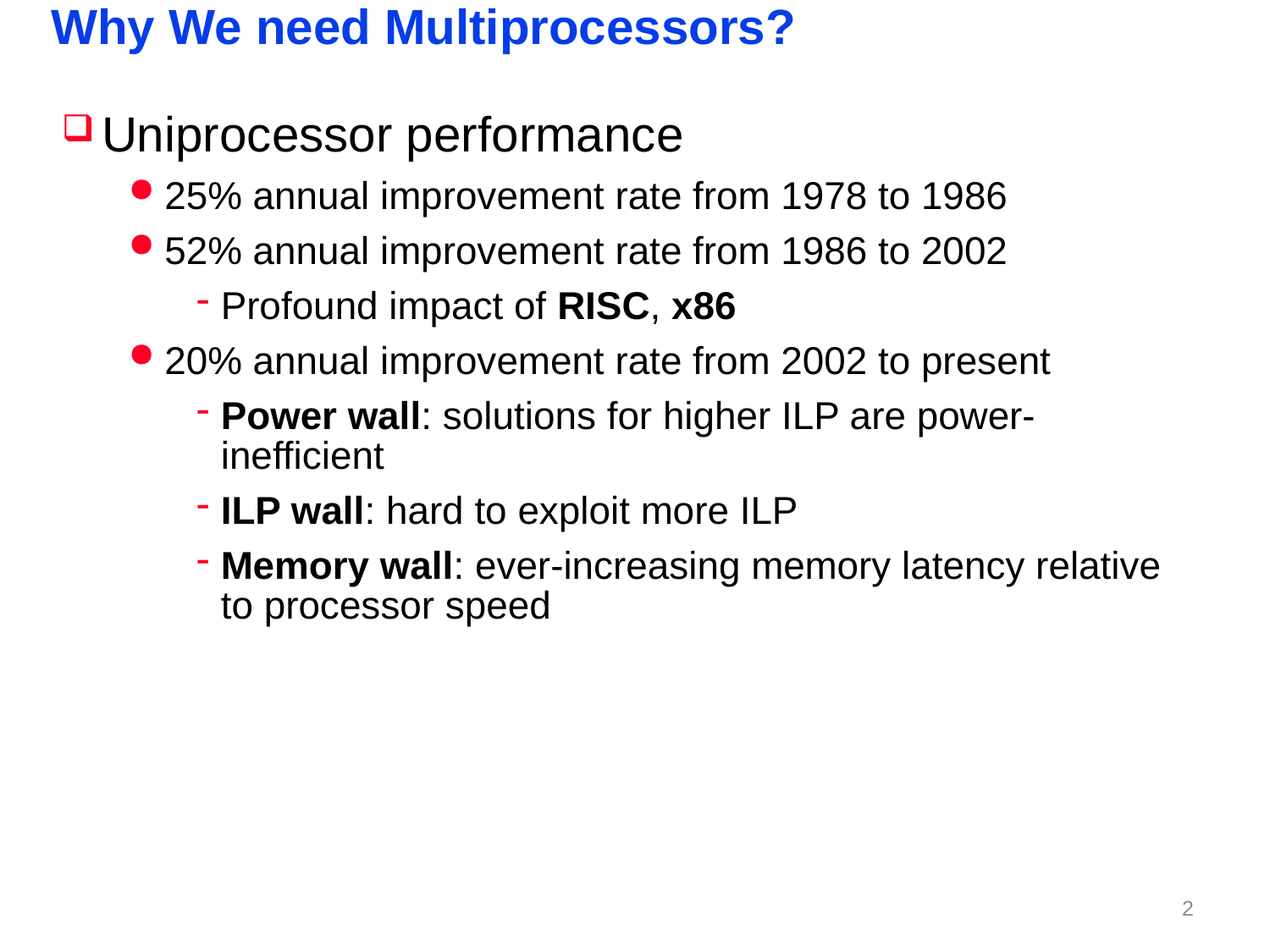

# Why We need Multiprocessors?
Uniprocessor performance
25% annual improvement rate from 1978 to 1986
52% annual improvement rate from 1986 to 2002
Profound impact of RISC, x86
20% annual improvement rate from 2002 to present
Power wall: solutions for higher ILP are power-inefficient
ILP wall: hard to exploit more ILP
Memory wall: ever-increasing memory latency relative to processor speed

2